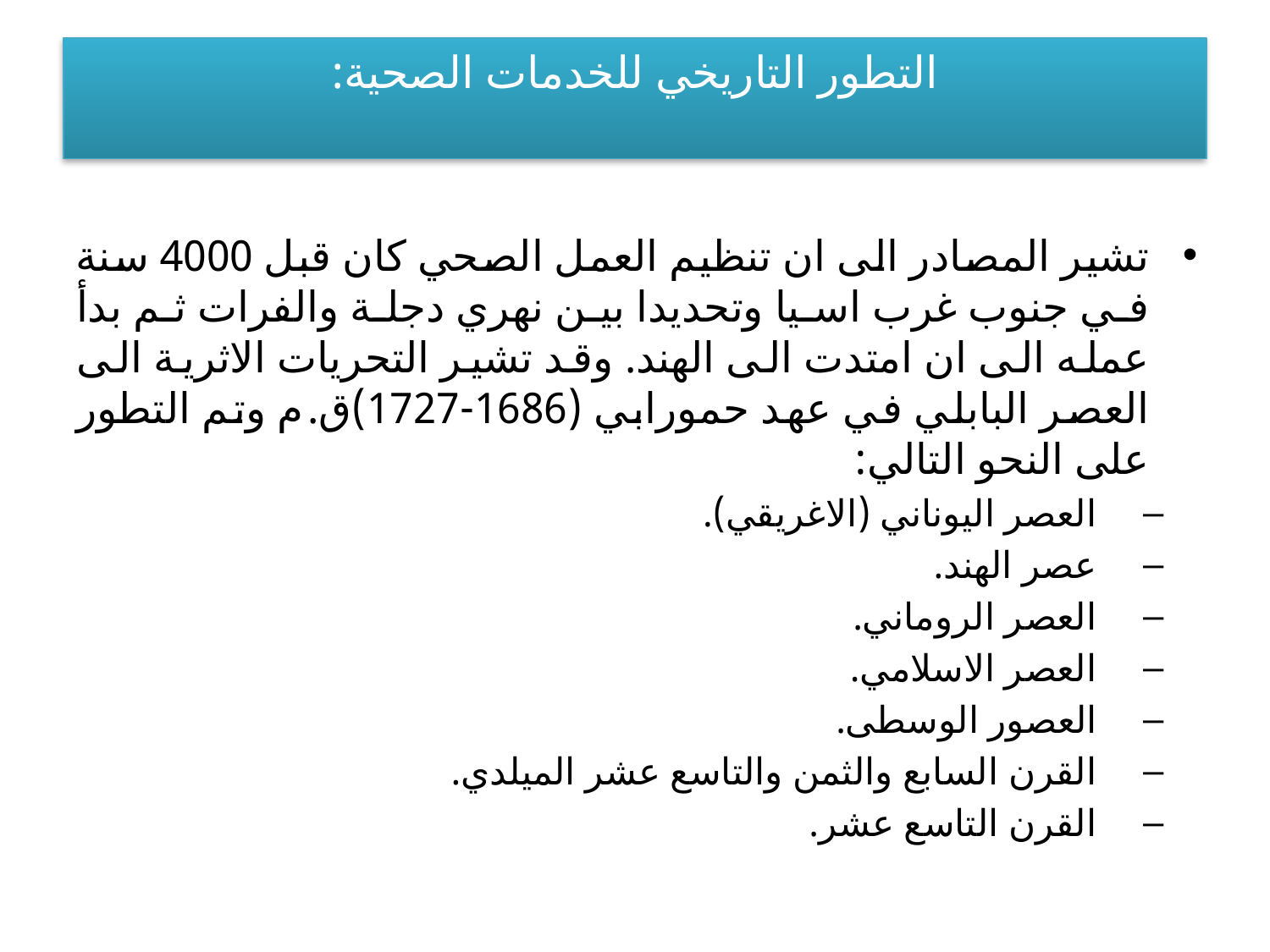

# التطور التاريخي للخدمات الصحية:
تشير المصادر الى ان تنظيم العمل الصحي كان قبل 4000 سنة في جنوب غرب اسيا وتحديدا بين نهري دجلة والفرات ثم بدأ عمله الى ان امتدت الى الهند. وقد تشير التحريات الاثرية الى العصر البابلي في عهد حمورابي (1686-1727)ق.م وتم التطور على النحو التالي:
العصر اليوناني (الاغريقي).
عصر الهند.
العصر الروماني.
العصر الاسلامي.
العصور الوسطى.
القرن السابع والثمن والتاسع عشر الميلدي.
القرن التاسع عشر.